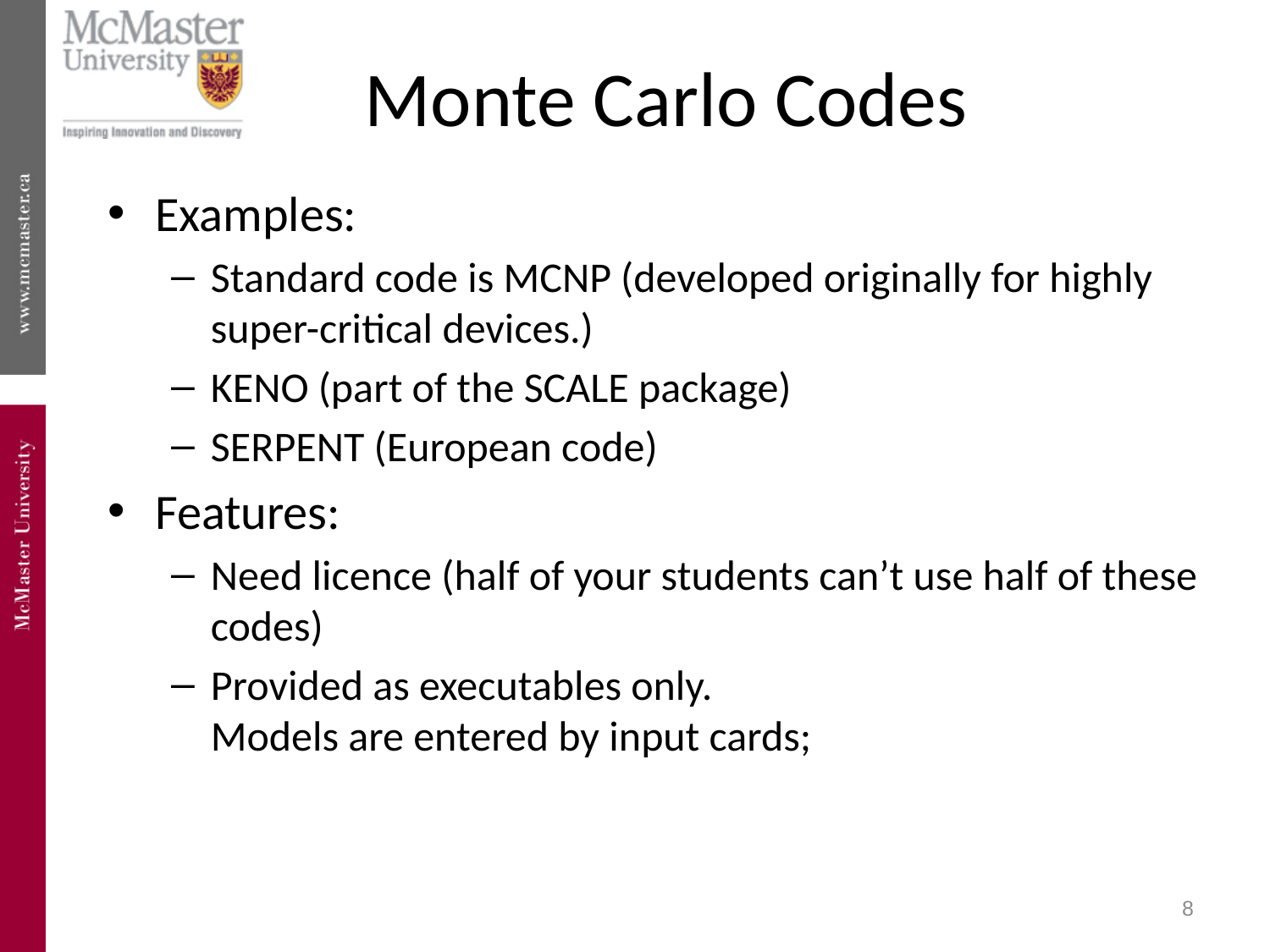

# Monte Carlo Codes
Examples:
Standard code is MCNP (developed originally for highly super-critical devices.)
KENO (part of the SCALE package)
SERPENT (European code)
Features:
Need licence (half of your students can’t use half of these codes)
Provided as executables only.
Models are entered by input cards;

8